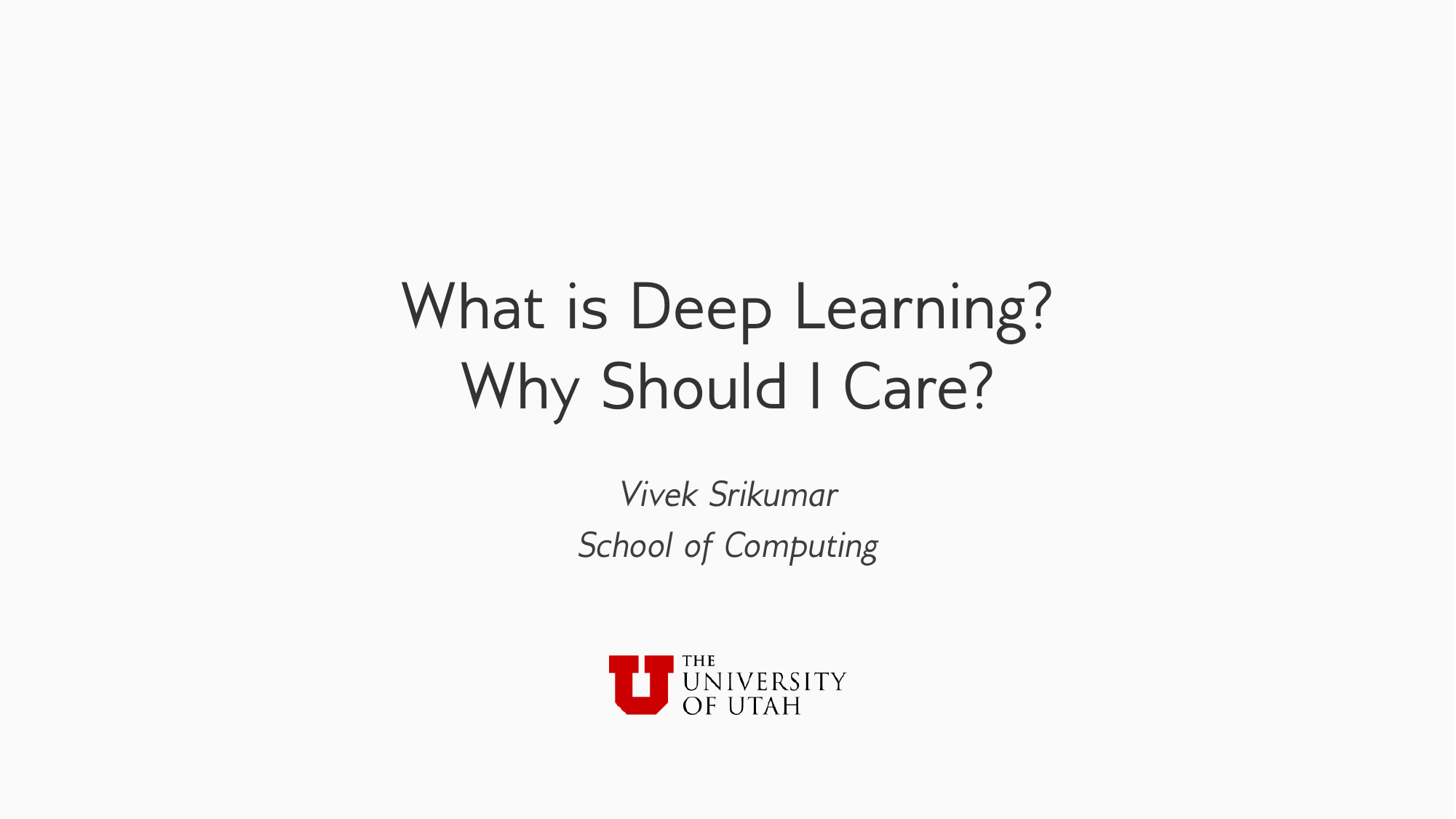

# What is Deep Learning? Why Should I Care?
Vivek Srikumar
School of Computing